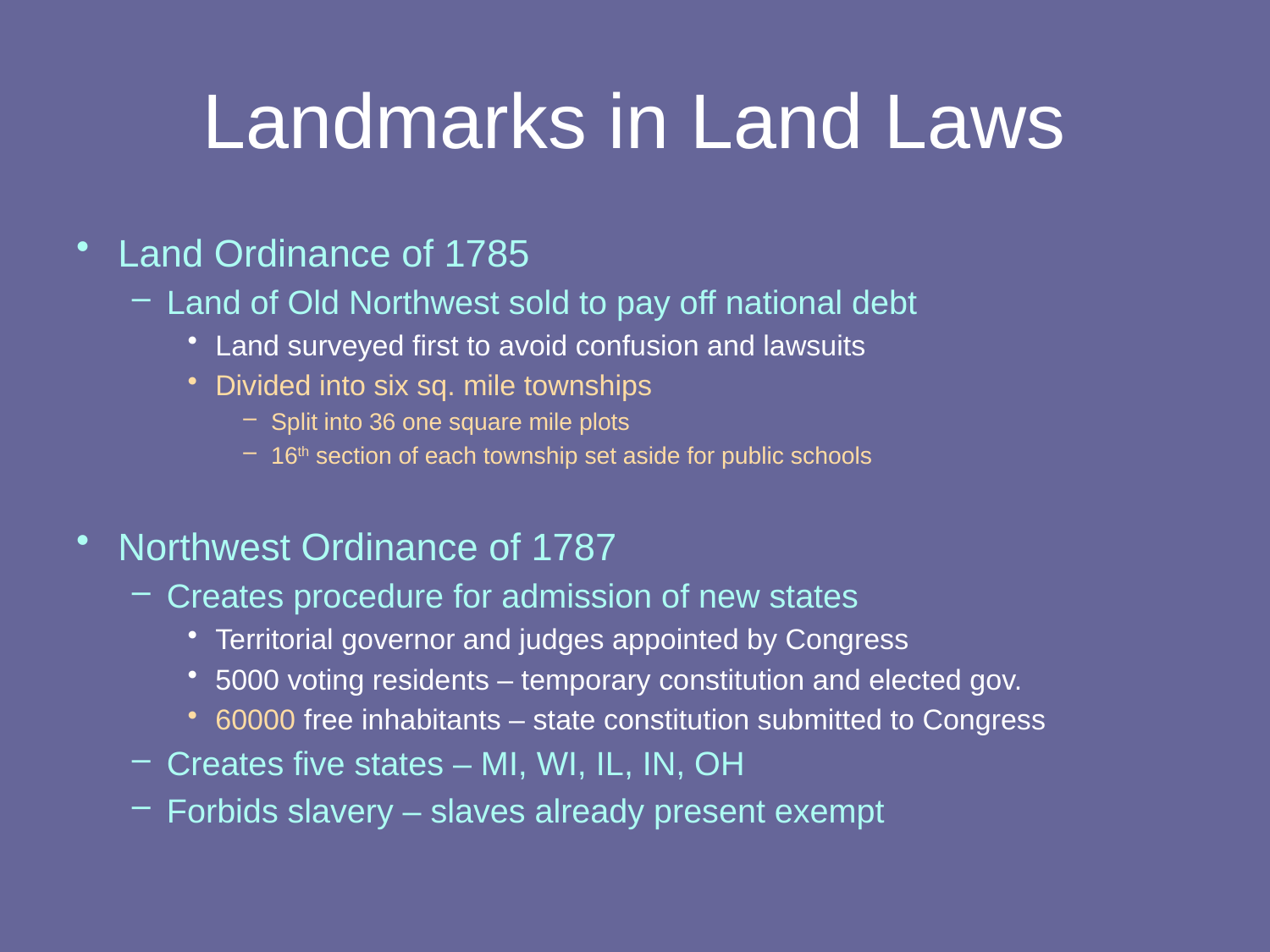

# Landmarks in Land Laws
Land Ordinance of 1785
Land of Old Northwest sold to pay off national debt
Land surveyed first to avoid confusion and lawsuits
Divided into six sq. mile townships
Split into 36 one square mile plots
16th section of each township set aside for public schools

Northwest Ordinance of 1787
Creates procedure for admission of new states
Territorial governor and judges appointed by Congress
5000 voting residents – temporary constitution and elected gov.
60000 free inhabitants – state constitution submitted to Congress
Creates five states – MI, WI, IL, IN, OH
Forbids slavery – slaves already present exempt